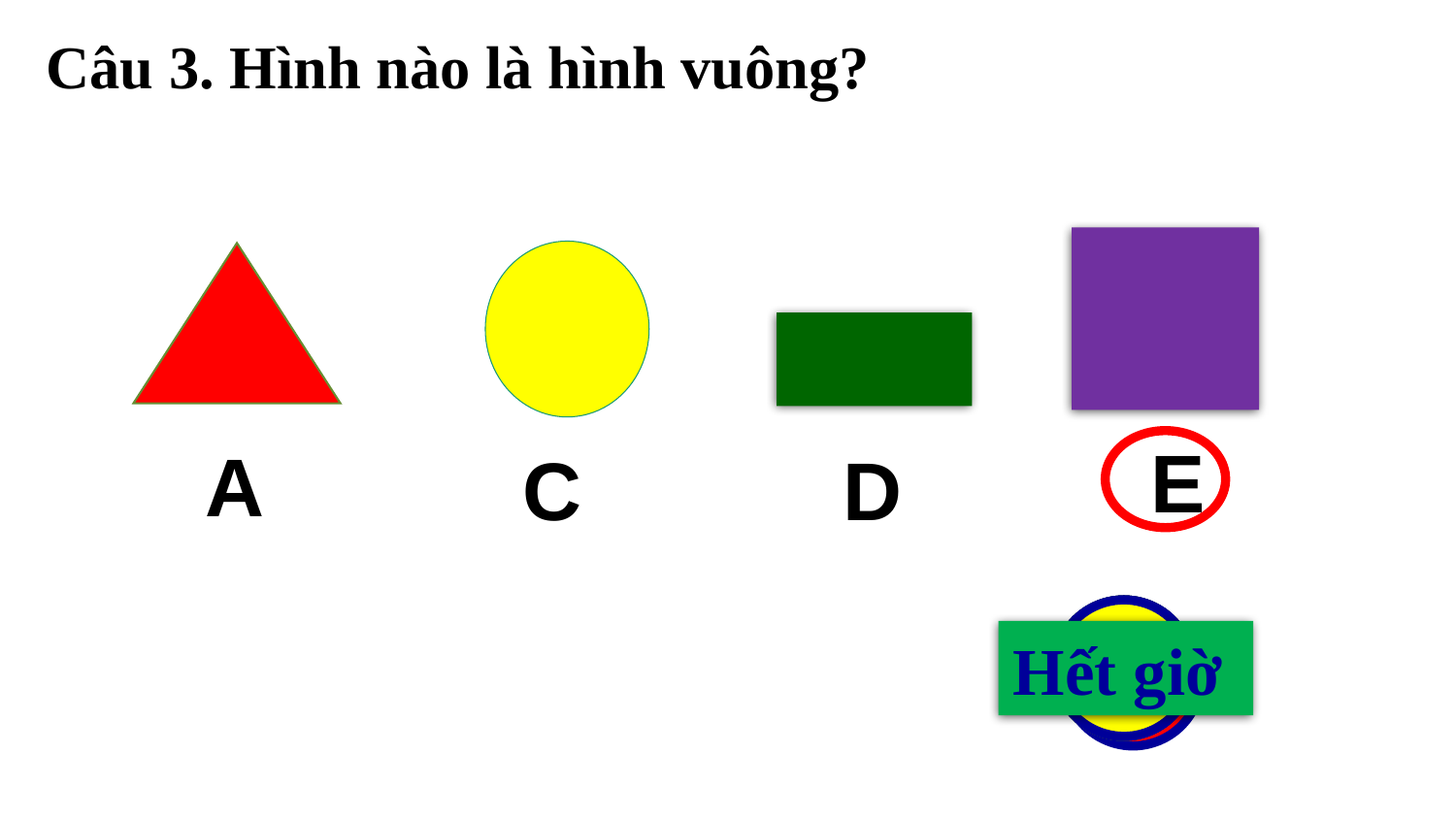

Câu 3. Hình nào là hình vuông?

E
A

C
D
1
2
3
4
5
0
Hết giờ